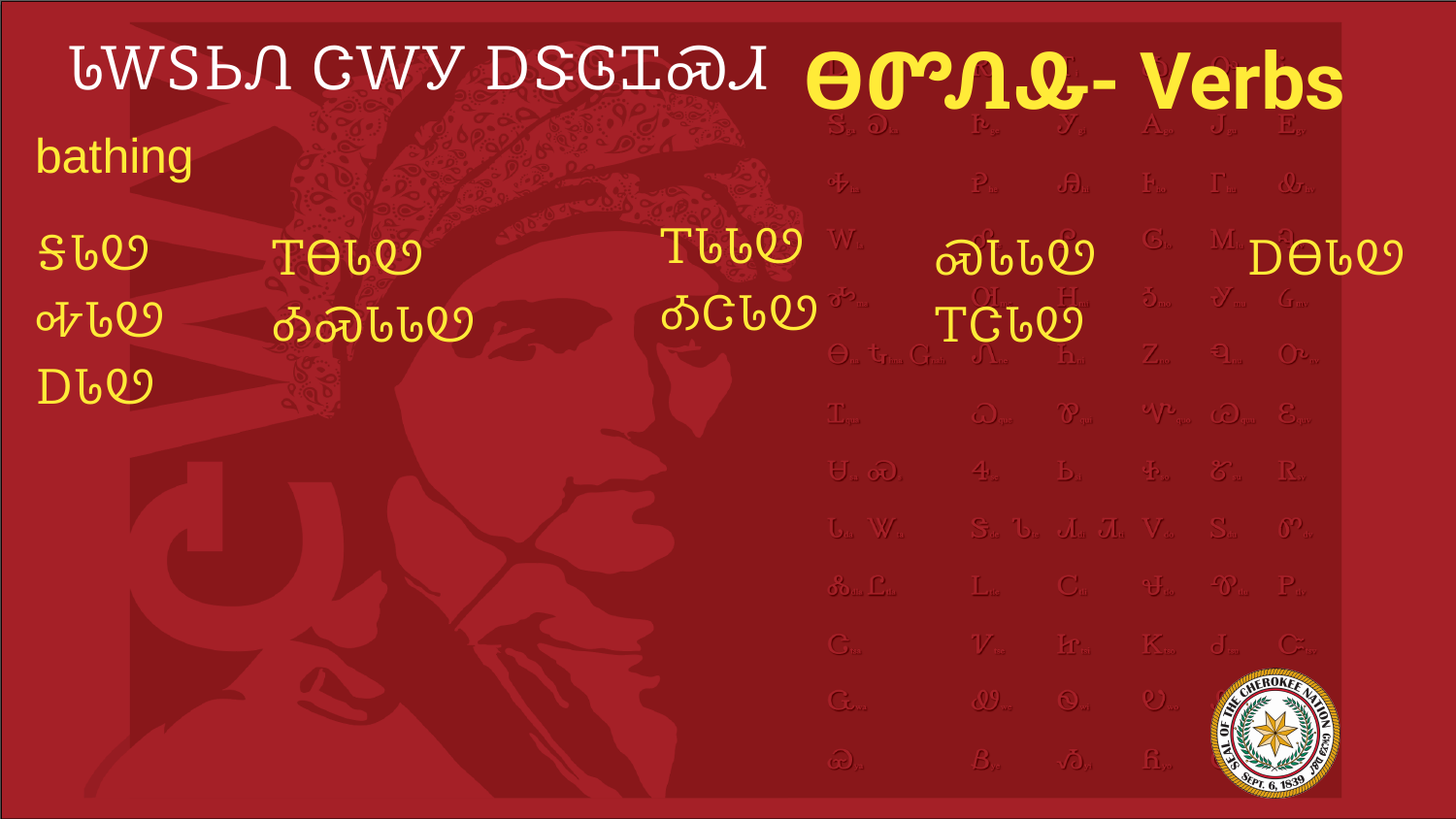

# ᏓᎳᏚᏏᏁ ᏣᎳᎩ ᎠᏕᎶᏆᏍᏗ
ᎾᏛᏁᎲ- Verbs
bathing

ᎦᏓᏬ
ᎭᏓᏬ
ᎠᏓᏬ

ᎢᏓᏓᏬ
ᎣᏣᏓᏬ

ᎢᎾᏓᏬ
ᎣᏍᏓᏓᏬ

ᏍᏓᏓᏬ
ᎢᏣᏓᏬ
ᎠᎾᏓᏬ